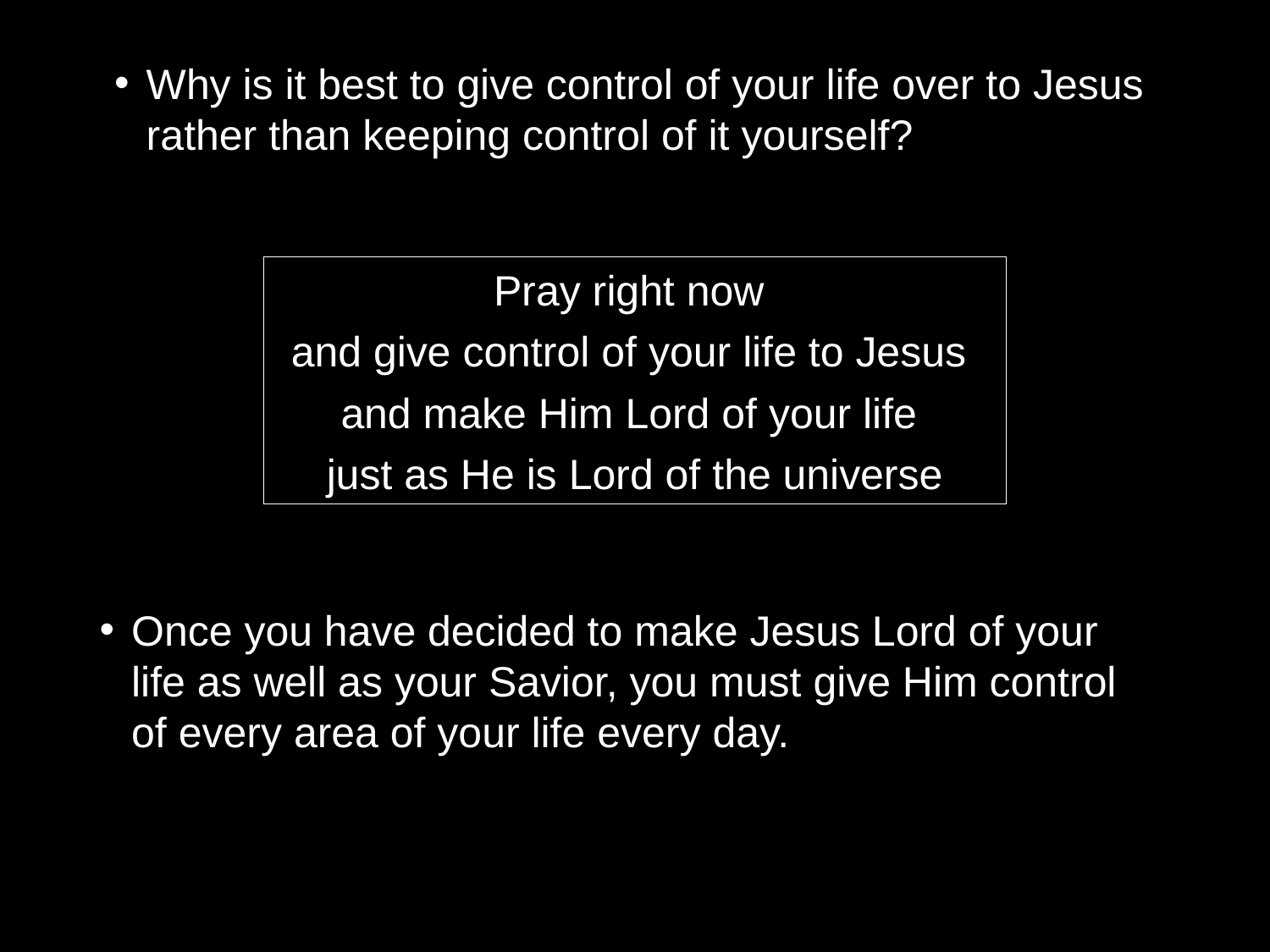

Why is it best to give control of your life over to Jesus rather than keeping control of it yourself?
Pray right now
and give control of your life to Jesus
and make Him Lord of your life
just as He is Lord of the universe
Once you have decided to make Jesus Lord of your life as well as your Savior, you must give Him control of every area of your life every day.